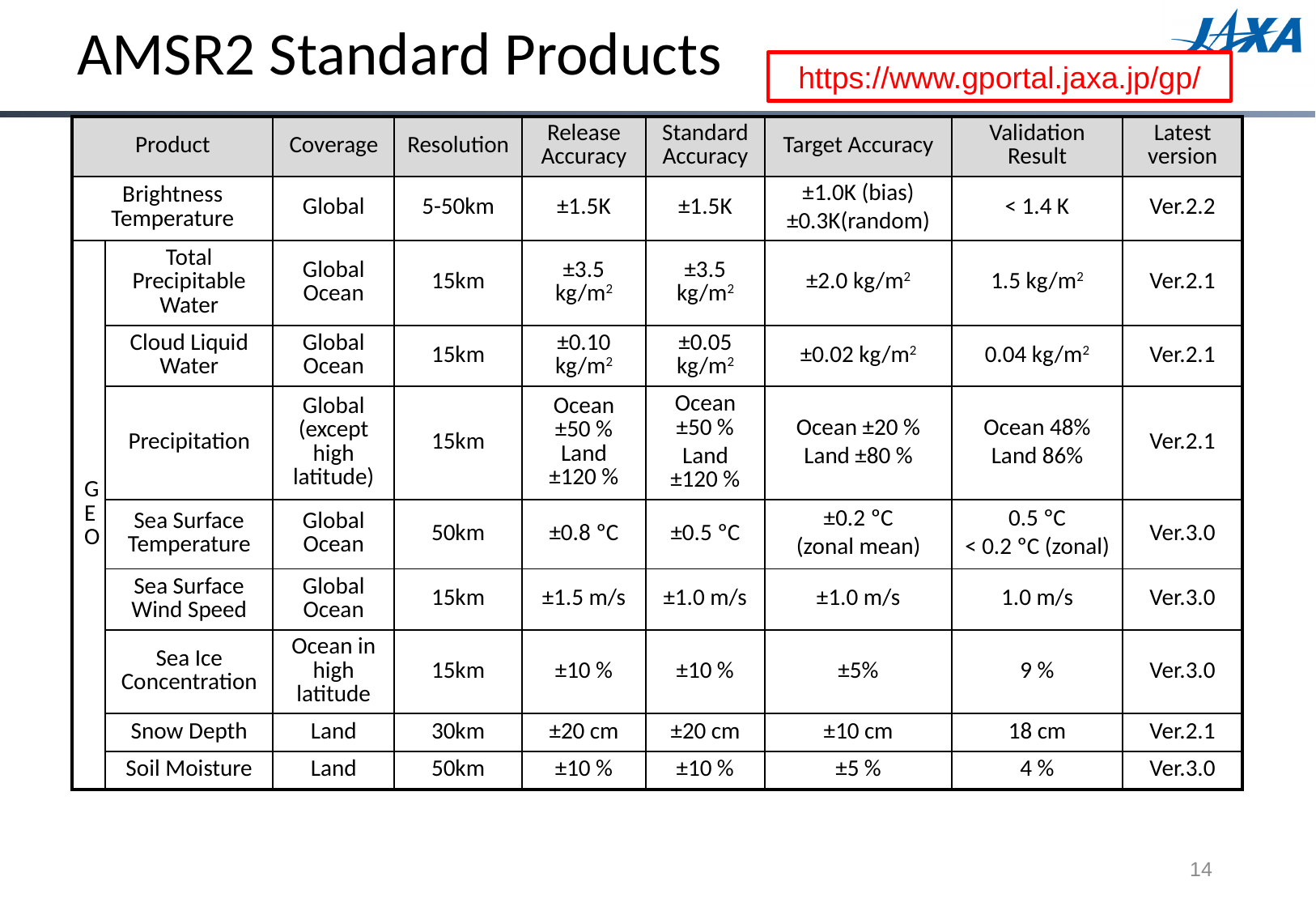

# AMSR2 Standard Products
https://www.gportal.jaxa.jp/gp/
| Product |  | Coverage | Resolution | Release Accuracy | Standard Accuracy | Target Accuracy | Validation Result | Latest version |
| --- | --- | --- | --- | --- | --- | --- | --- | --- |
| Brightness Temperature |  | Global | 5-50km | ±1.5K | ±1.5K | ±1.0K (bias) ±0.3K(random) | < 1.4 K | Ver.2.2 |
| GEO | Total Precipitable Water | Global Ocean | 15km | ±3.5 kg/m2 | ±3.5 kg/m2 | ±2.0 kg/m2 | 1.5 kg/m2 | Ver.2.1 |
|  | Cloud Liquid Water | Global Ocean | 15km | ±0.10 kg/m2 | ±0.05 kg/m2 | ±0.02 kg/m2 | 0.04 kg/m2 | Ver.2.1 |
|  | Precipitation | Global (except high latitude) | 15km | Ocean ±50 % Land ±120 % | Ocean ±50 % Land ±120 % | Ocean ±20 % Land ±80 % | Ocean 48% Land 86% | Ver.2.1 |
|  | Sea Surface Temperature | Global Ocean | 50km | ±0.8 ºC | ±0.5 ºC | ±0.2 ºC (zonal mean) | 0.5 ºC < 0.2 ºC (zonal) | Ver.3.0 |
|  | Sea Surface Wind Speed | Global Ocean | 15km | ±1.5 m/s | ±1.0 m/s | ±1.0 m/s | 1.0 m/s | Ver.3.0 |
|  | Sea Ice Concentration | Ocean in high latitude | 15km | ±10 % | ±10 % | ±5% | 9 % | Ver.3.0 |
|  | Snow Depth | Land | 30km | ±20 cm | ±20 cm | ±10 cm | 18 cm | Ver.2.1 |
|  | Soil Moisture | Land | 50km | ±10 % | ±10 % | ±5 % | 4 % | Ver.3.0 |
14